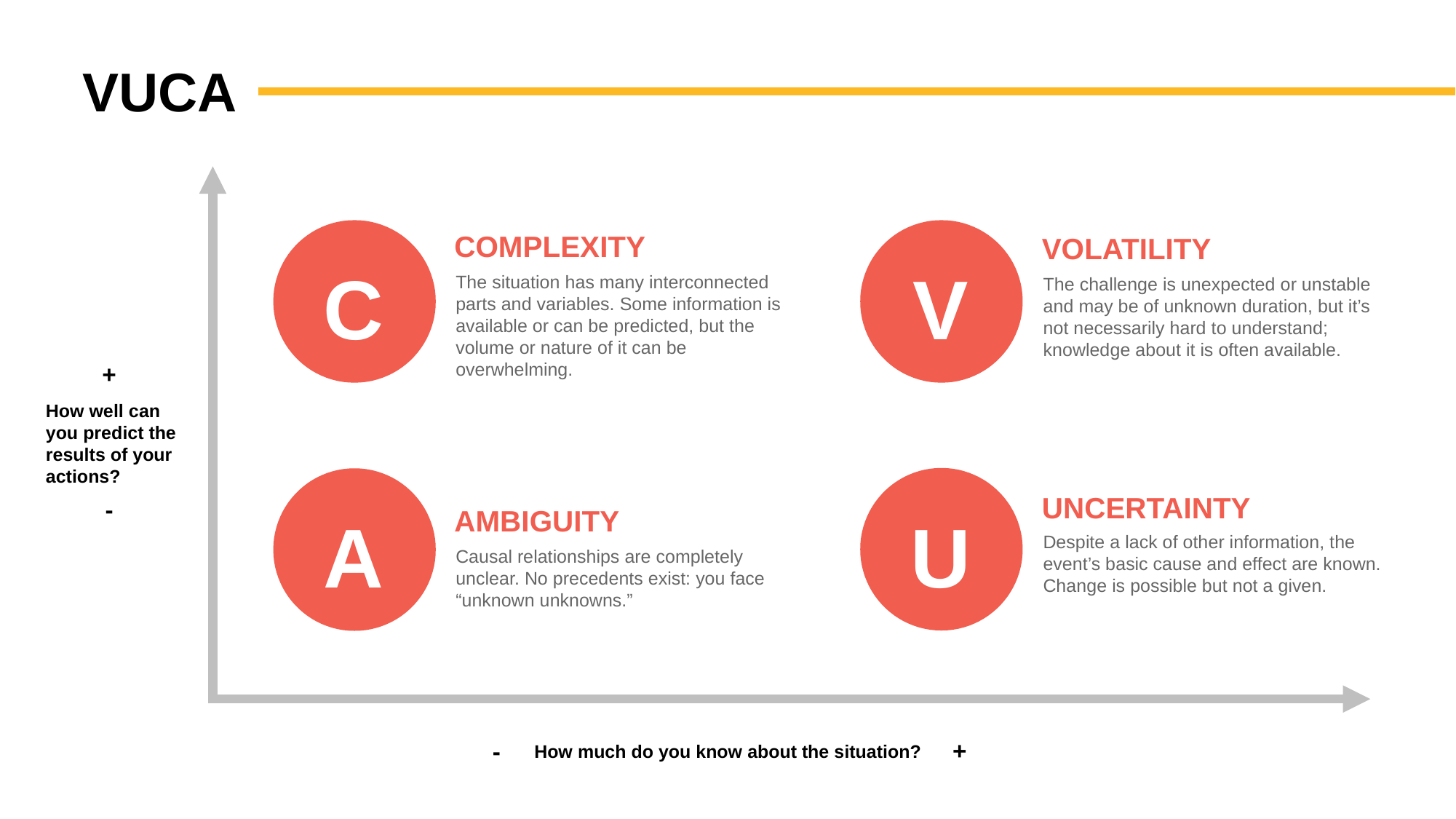

VUCA

COMPLEXITY
VOLATILITY
C
V
The situation has many interconnected parts and variables. Some information is available or can be predicted, but the volume or nature of it can be overwhelming.
The challenge is unexpected or unstable and may be of unknown duration, but it’s not necessarily hard to understand; knowledge about it is often available.
+
How well can you predict the results of your actions?

UNCERTAINTY
-
AMBIGUITY
U
A
Despite a lack of other information, the event’s basic cause and effect are known. Change is possible but not a given.
Causal relationships are completely unclear. No precedents exist: you face “unknown unknowns.”
+
-
How much do you know about the situation?